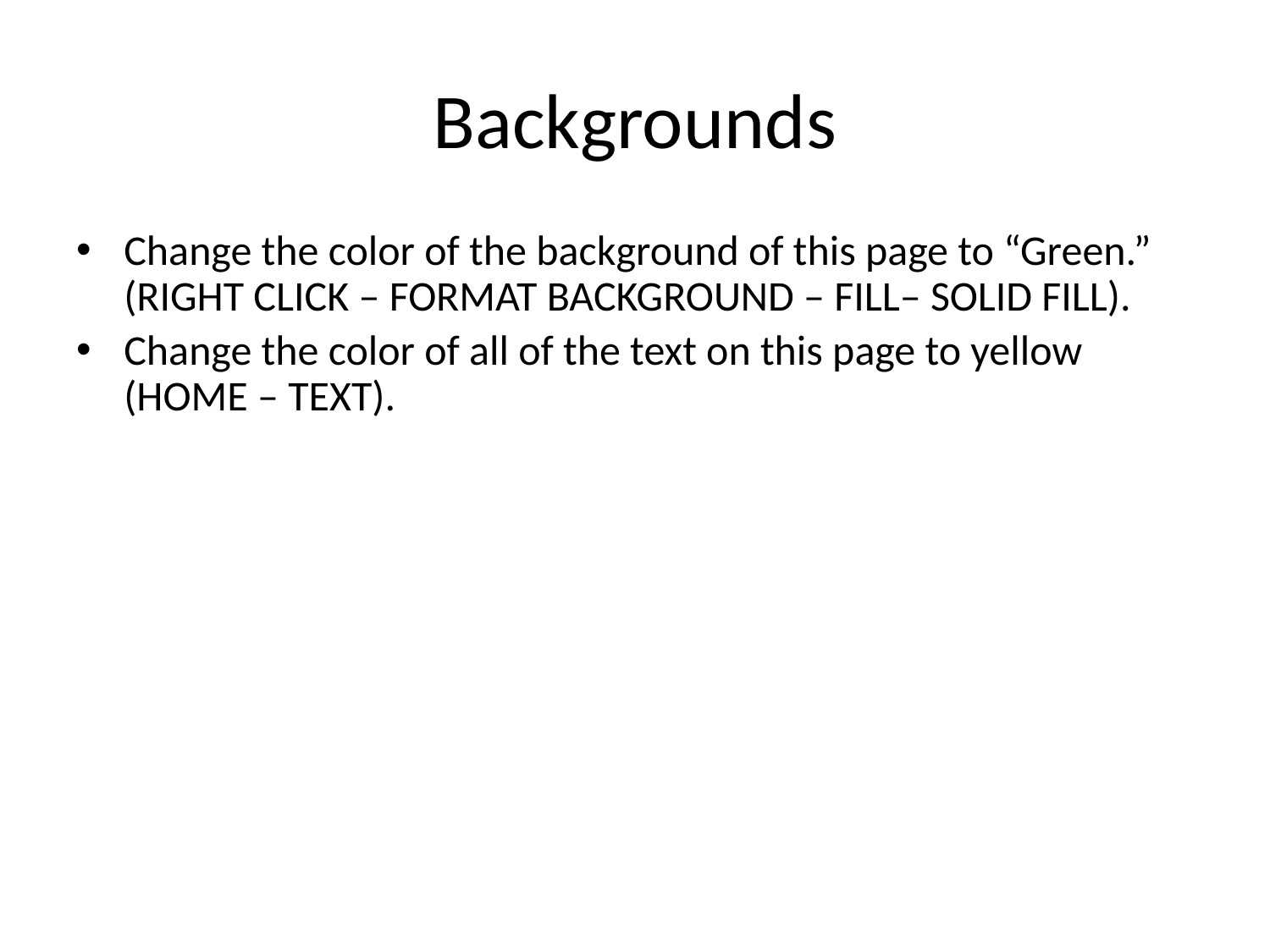

# Backgrounds
Change the color of the background of this page to “Green.” (RIGHT CLICK – FORMAT BACKGROUND – FILL– SOLID FILL).
Change the color of all of the text on this page to yellow (HOME – TEXT).